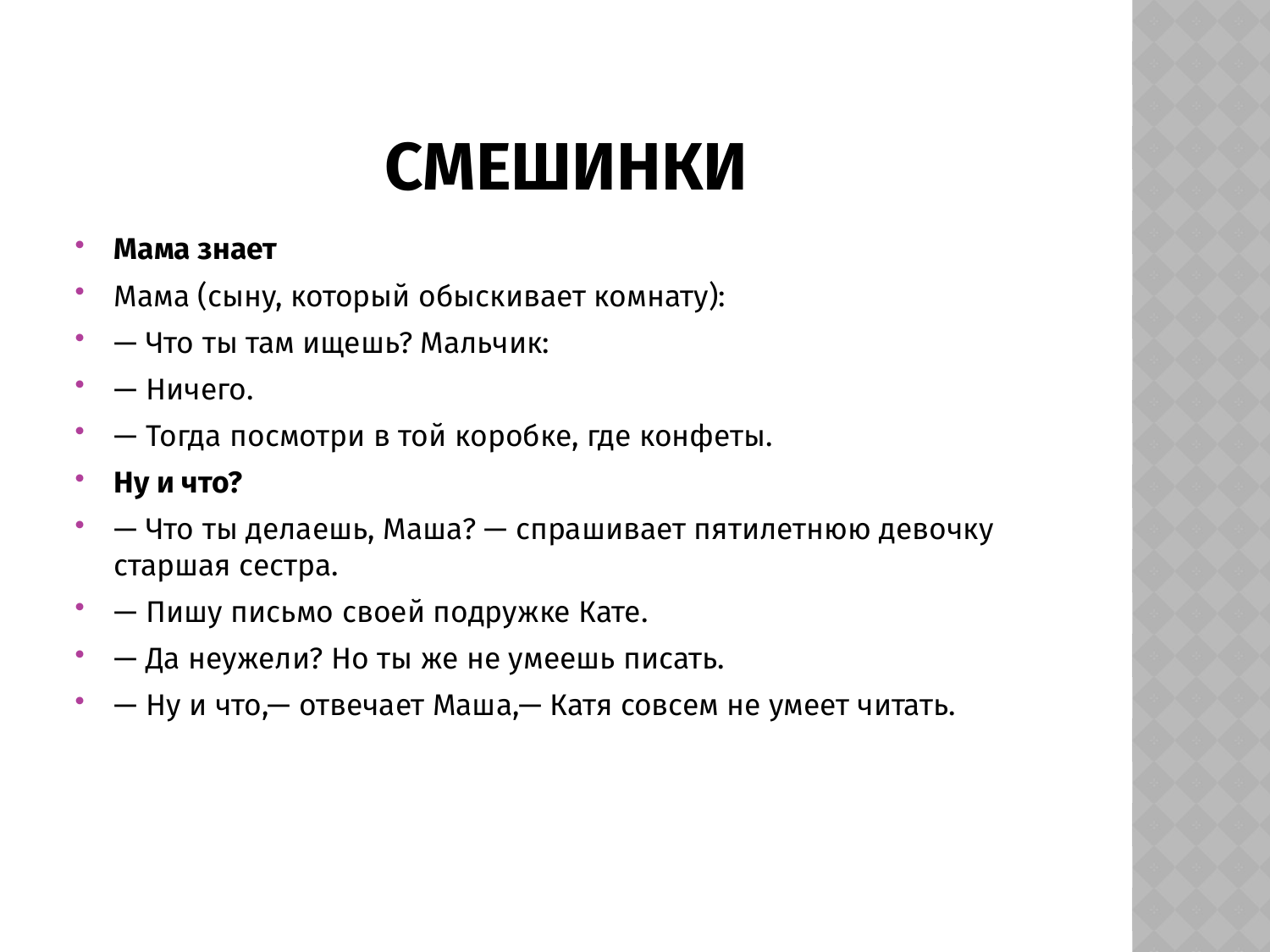

# смешинки
Мама знает
Мама (сыну, который обыскивает комнату):
— Что ты там ищешь? Мальчик:
— Ничего.
— Тогда посмотри в той коробке, где конфеты.
Ну и что?
— Что ты делаешь, Маша? — спрашивает пятилетнюю девочку старшая сестра.
— Пишу письмо своей подружке Кате.
— Да неужели? Но ты же не умеешь писать.
— Ну и что,— отвечает Маша,— Катя совсем не умеет читать.